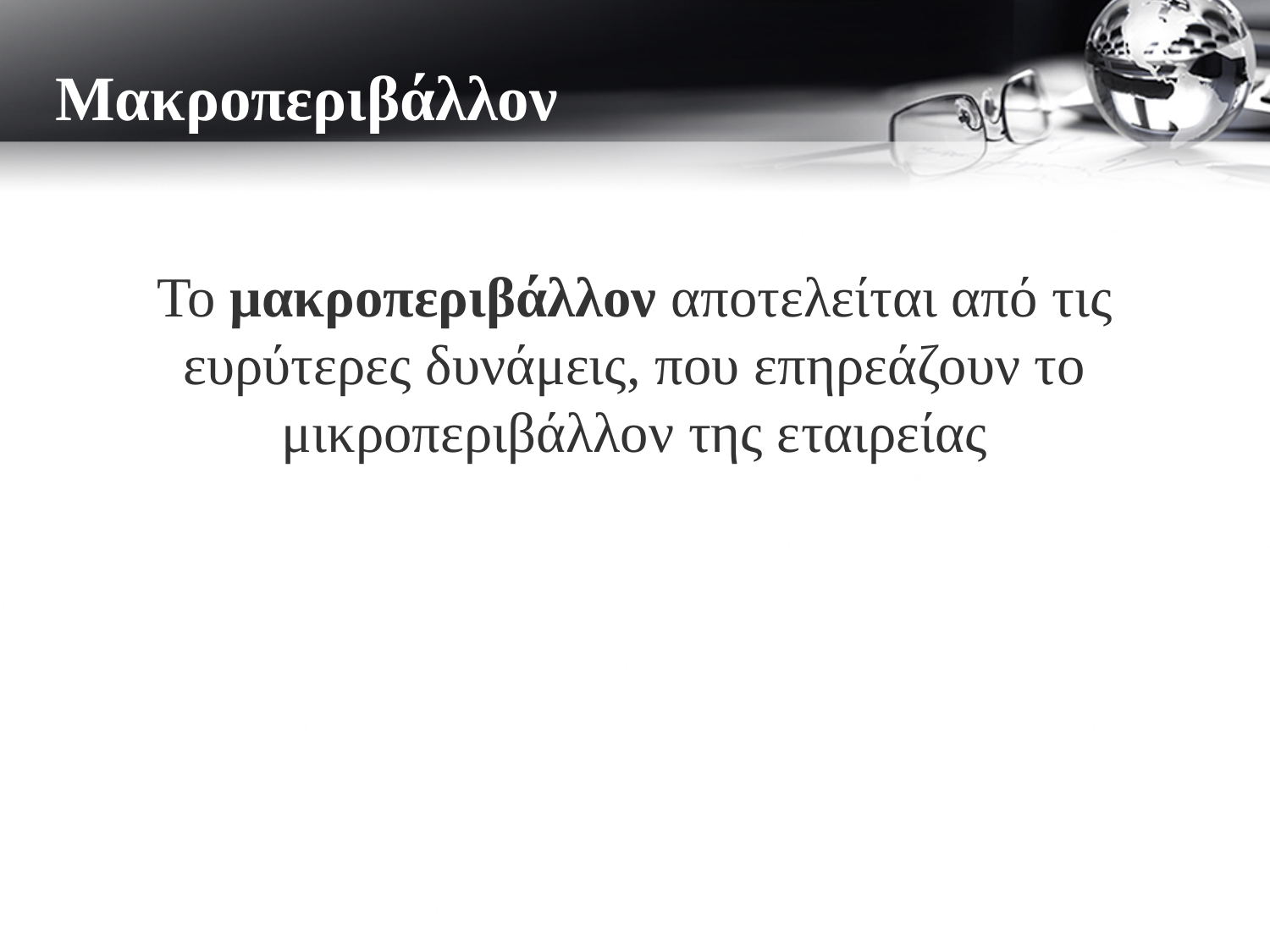

Μακροπεριβάλλον
# ΜΑΚΡΟ-ΠΕΡΙΒΑΛΛΟΝ
Το μακροπεριβάλλον αποτελείται από τις ευρύτερες δυνάμεις, που επηρεάζουν το μικροπεριβάλλον της εταιρείας